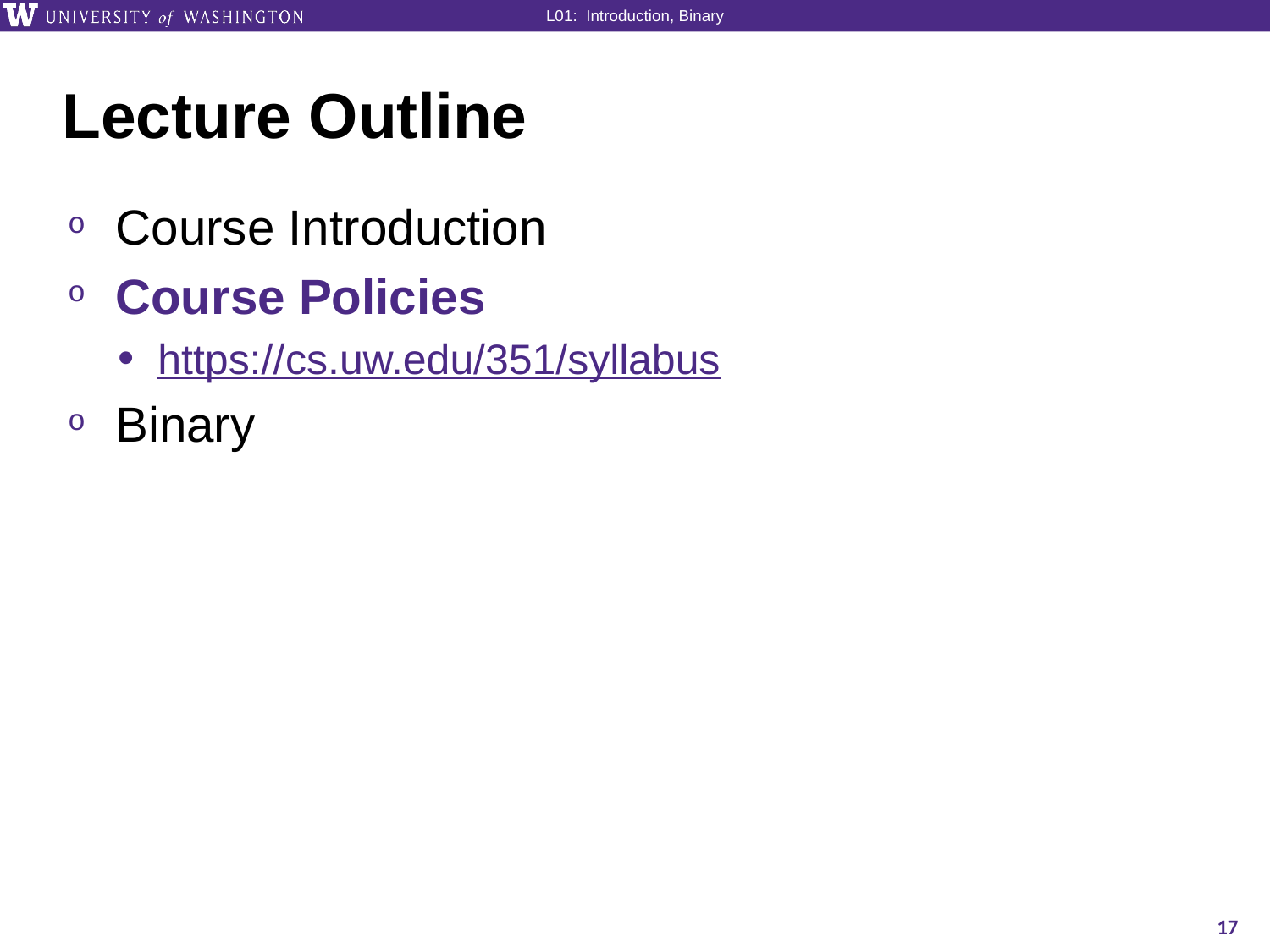

# Lecture Outline
Course Introduction
Course Policies
https://cs.uw.edu/351/syllabus
Binary
17